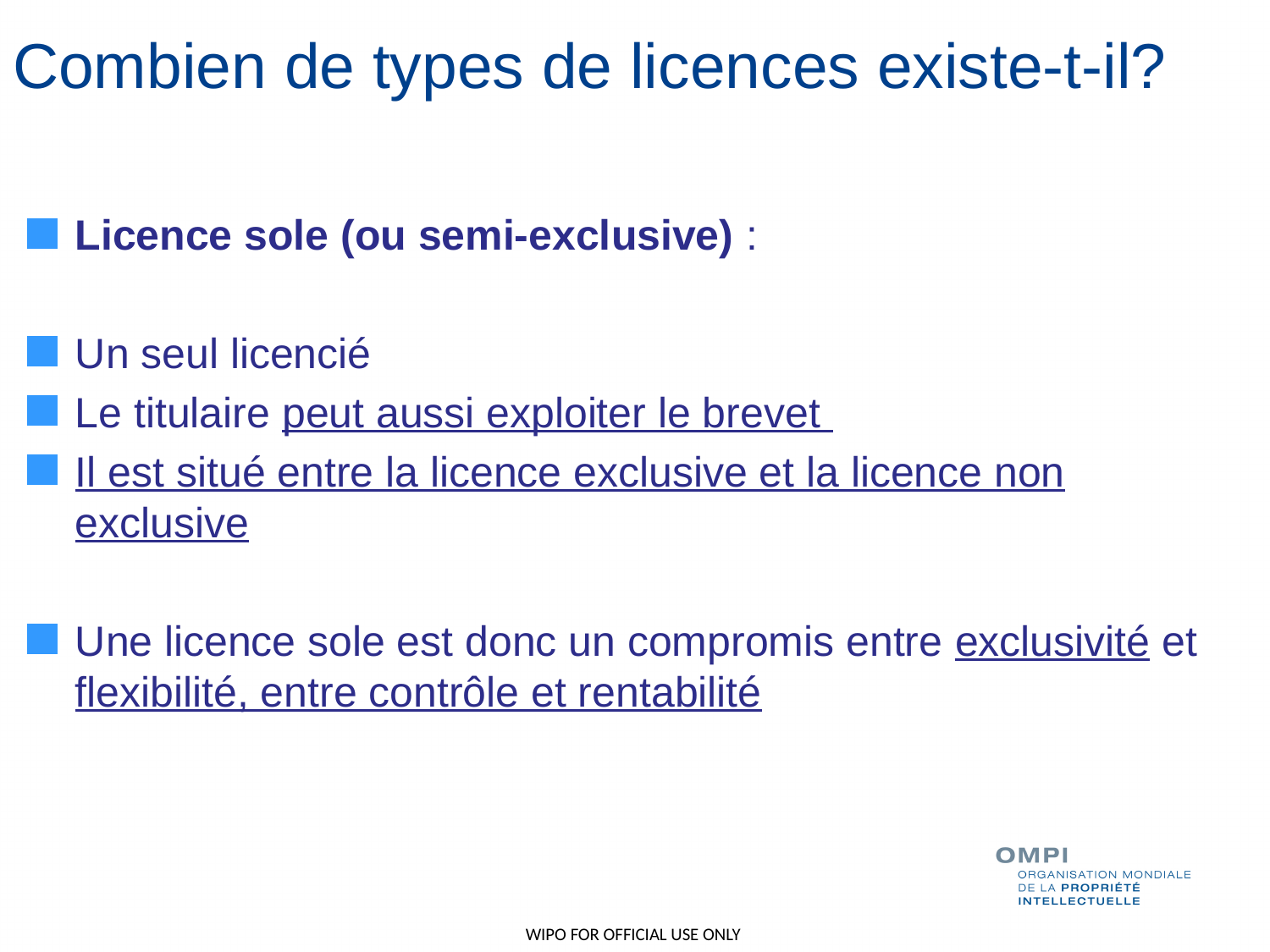

# Combien de types de licences existe-t-il?

Licence sole (ou semi-exclusive) :

Un seul licencié
Le titulaire peut aussi exploiter le brevet
Il est situé entre la licence exclusive et la licence non exclusive

Une licence sole est donc un compromis entre exclusivité et flexibilité, entre contrôle et rentabilité